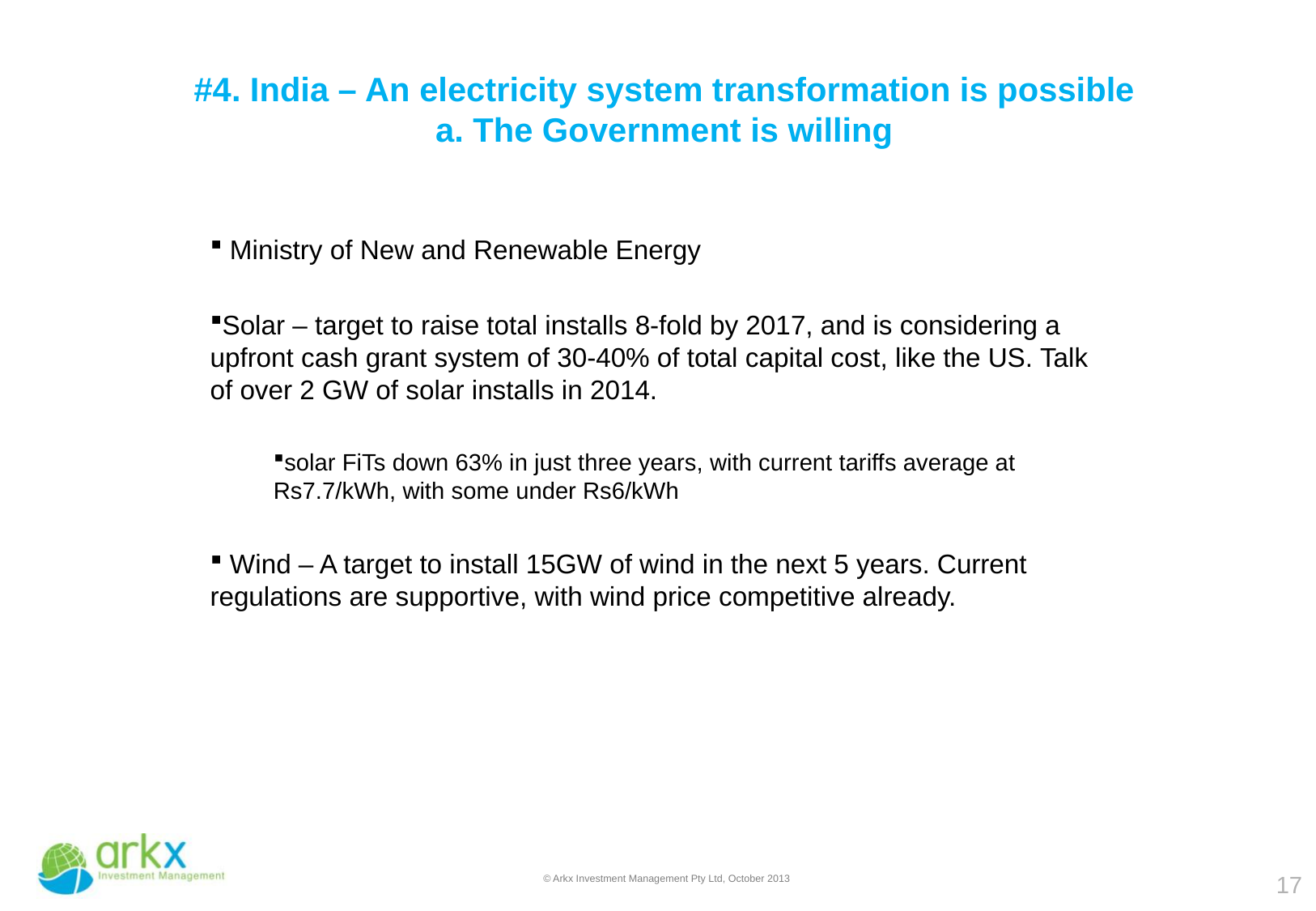

#4. India – An electricity system transformation is possible
a. The Government is willing
 Ministry of New and Renewable Energy

Solar – target to raise total installs 8-fold by 2017, and is considering a upfront cash grant system of 30-40% of total capital cost, like the US. Talk of over 2 GW of solar installs in 2014.

solar FiTs down 63% in just three years, with current tariffs average at Rs7.7/kWh, with some under Rs6/kWh

 Wind – A target to install 15GW of wind in the next 5 years. Current regulations are supportive, with wind price competitive already.